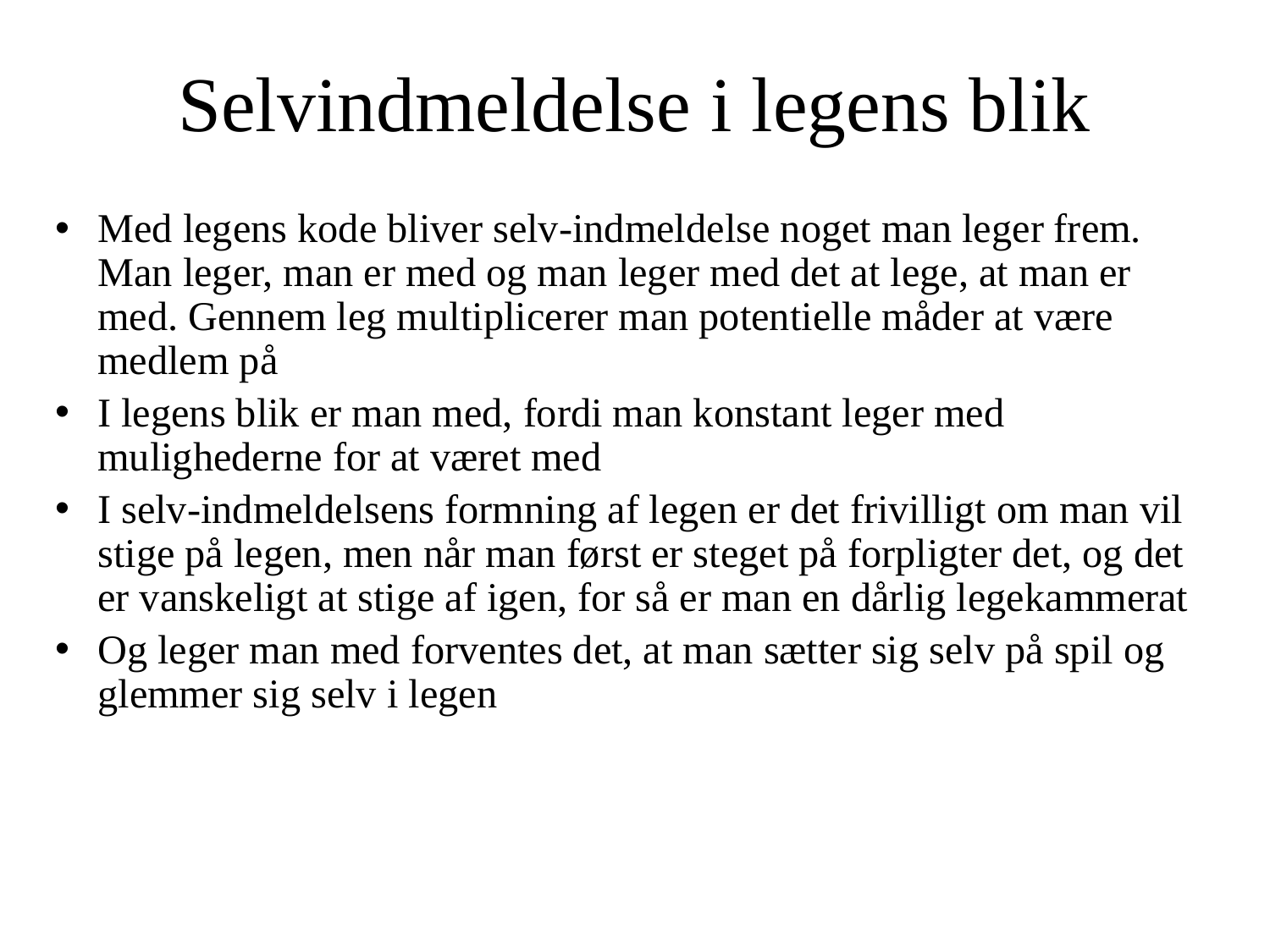

# Selvindmeldelse i legens blik
Med legens kode bliver selv-indmeldelse noget man leger frem. Man leger, man er med og man leger med det at lege, at man er med. Gennem leg multiplicerer man potentielle måder at være medlem på
I legens blik er man med, fordi man konstant leger med mulighederne for at været med
I selv-indmeldelsens formning af legen er det frivilligt om man vil stige på legen, men når man først er steget på forpligter det, og det er vanskeligt at stige af igen, for så er man en dårlig legekammerat
Og leger man med forventes det, at man sætter sig selv på spil og glemmer sig selv i legen